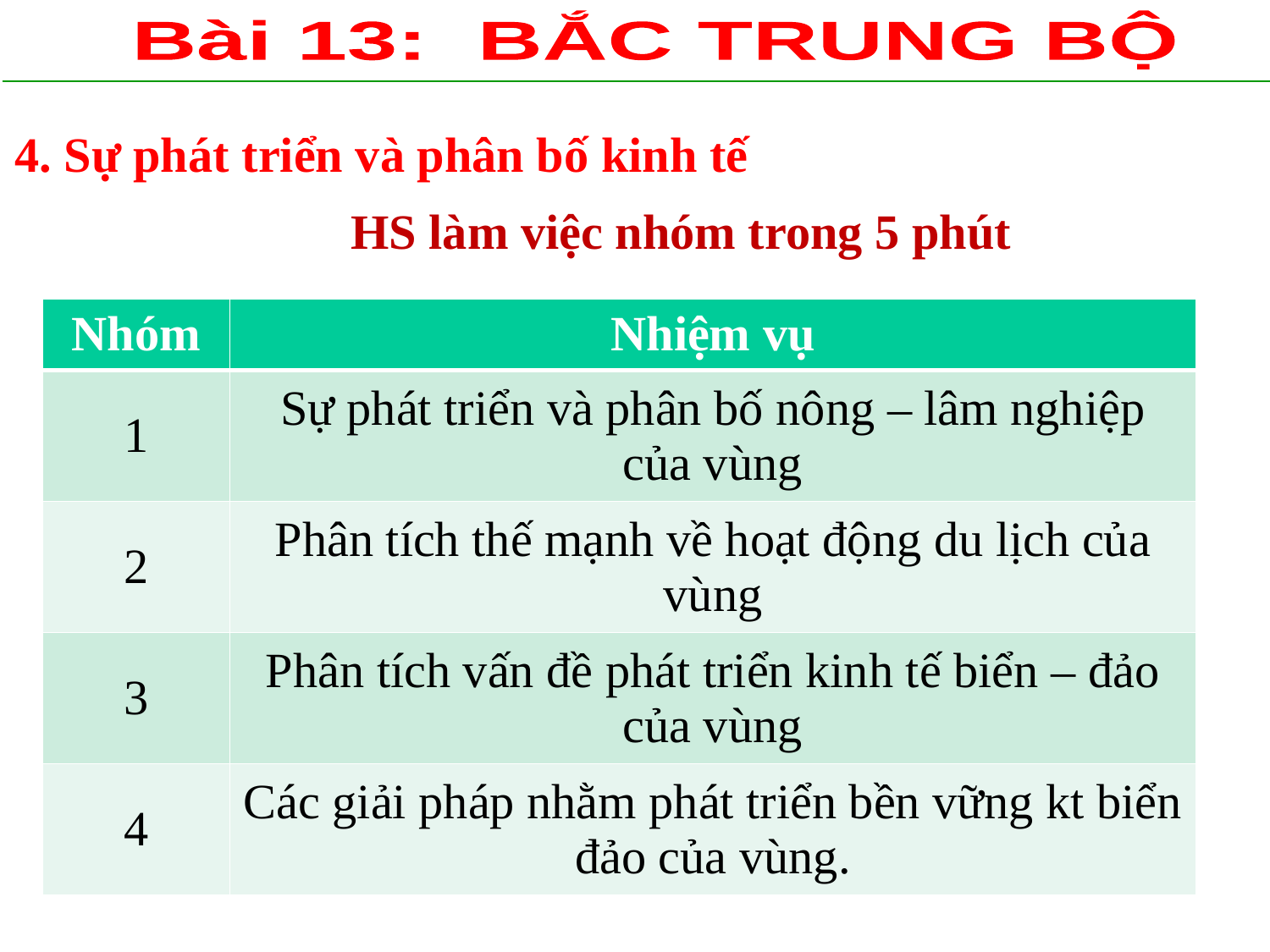

Bài 13:  BẮC TRUNG BỘ
4. Sự phát triển và phân bố kinh tế
HS làm việc nhóm trong 5 phút
| Nhóm | Nhiệm vụ |
| --- | --- |
| 1 | Sự phát triển và phân bố nông – lâm nghiệp của vùng |
| 2 | Phân tích thế mạnh về hoạt động du lịch của vùng |
| 3 | Phân tích vấn đề phát triển kinh tế biển – đảo của vùng |
| 4 | Các giải pháp nhằm phát triển bền vững kt biển đảo của vùng. |